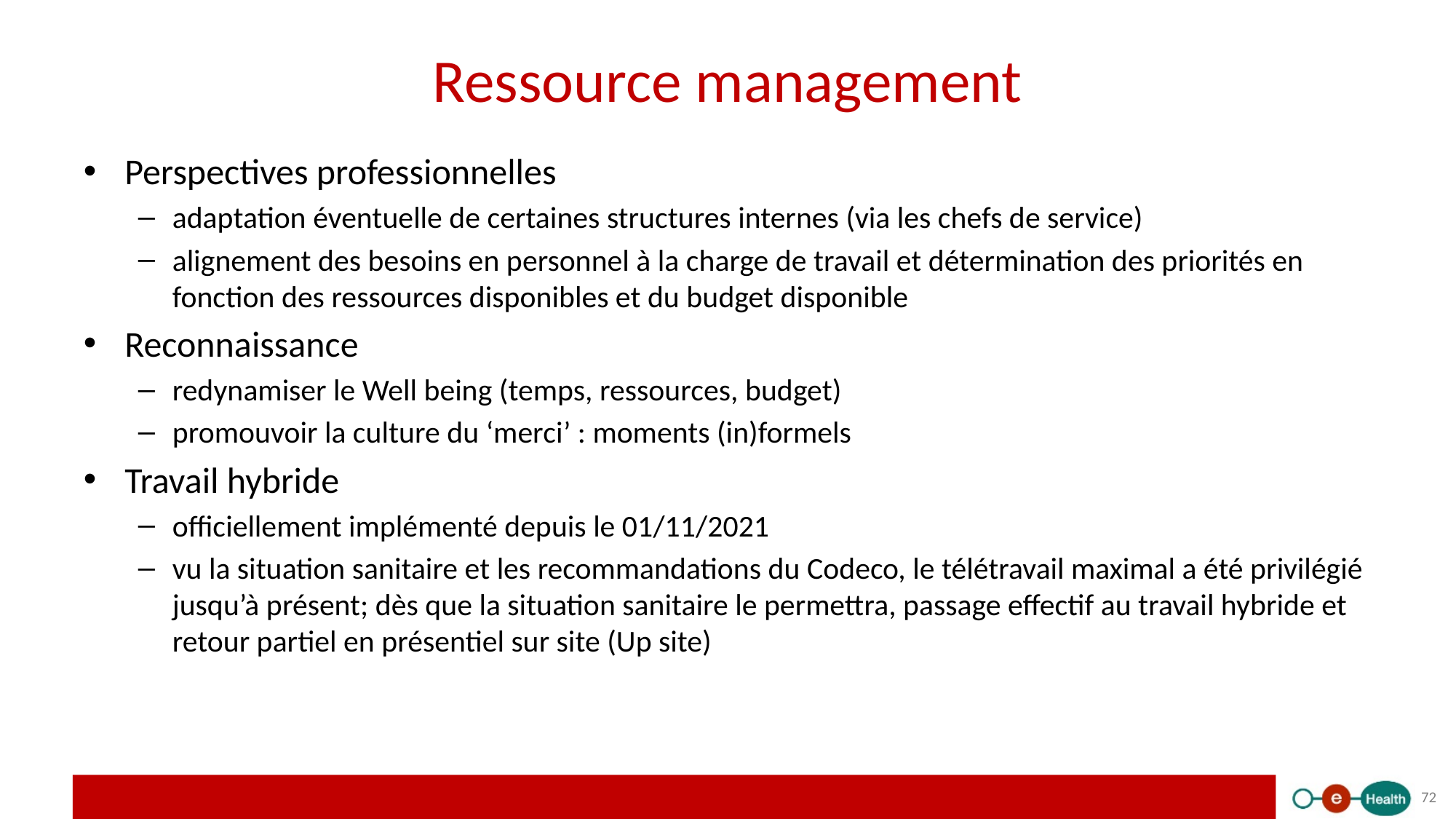

# Ressource management
Perspectives professionnelles
adaptation éventuelle de certaines structures internes (via les chefs de service)
alignement des besoins en personnel à la charge de travail et détermination des priorités en fonction des ressources disponibles et du budget disponible
Reconnaissance
redynamiser le Well being (temps, ressources, budget)
promouvoir la culture du ‘merci’ : moments (in)formels
Travail hybride
officiellement implémenté depuis le 01/11/2021
vu la situation sanitaire et les recommandations du Codeco, le télétravail maximal a été privilégié jusqu’à présent; dès que la situation sanitaire le permettra, passage effectif au travail hybride et retour partiel en présentiel sur site (Up site)
72